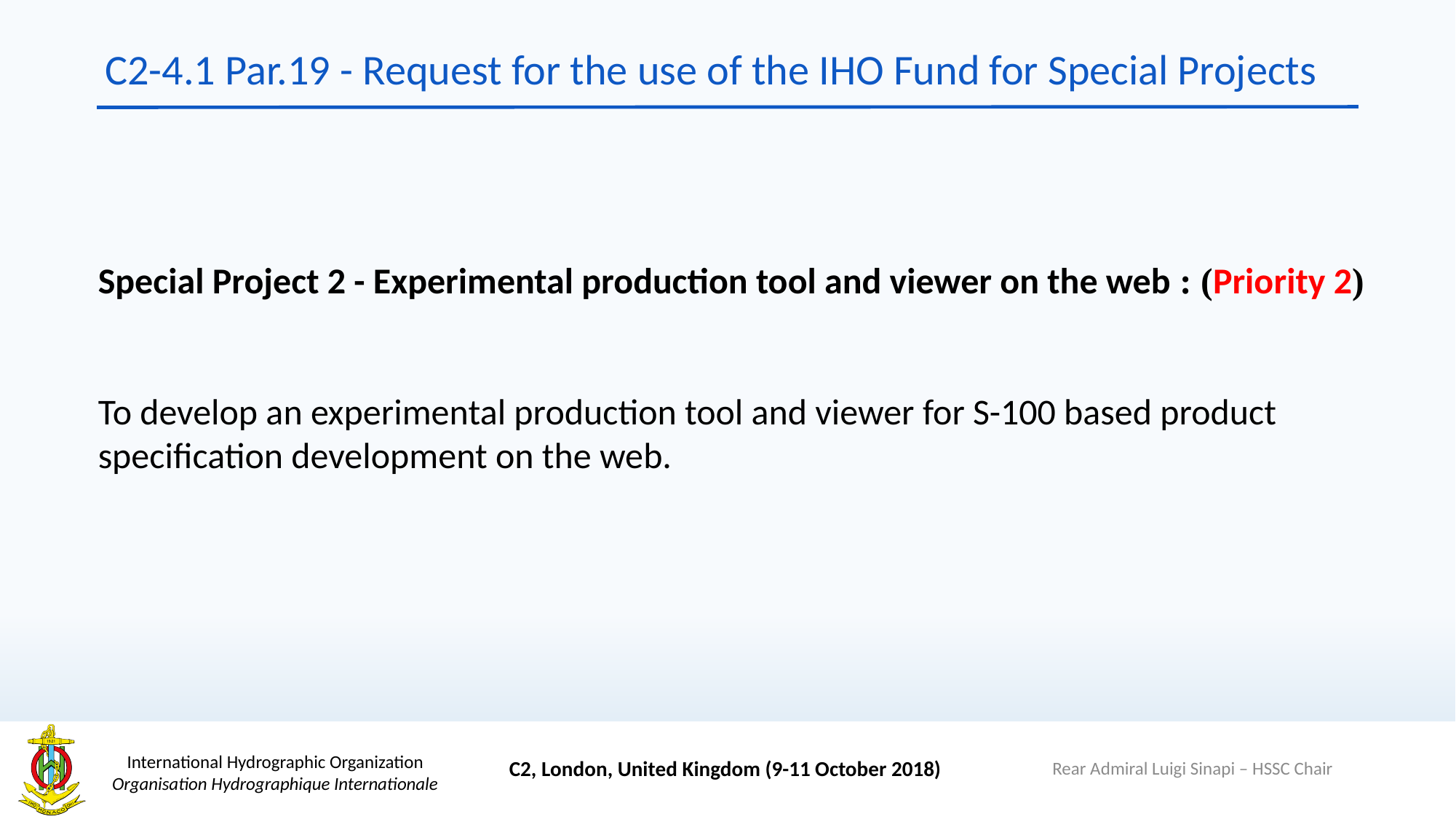

# C2-4.1 Par.19 - Request for the use of the IHO Fund for Special Projects
Special Project 2 - Experimental production tool and viewer on the web : (Priority 2)

To develop an experimental production tool and viewer for S-100 based product specification development on the web.
Rear Admiral Luigi Sinapi – HSSC Chair
C2, London, United Kingdom (9-11 October 2018)